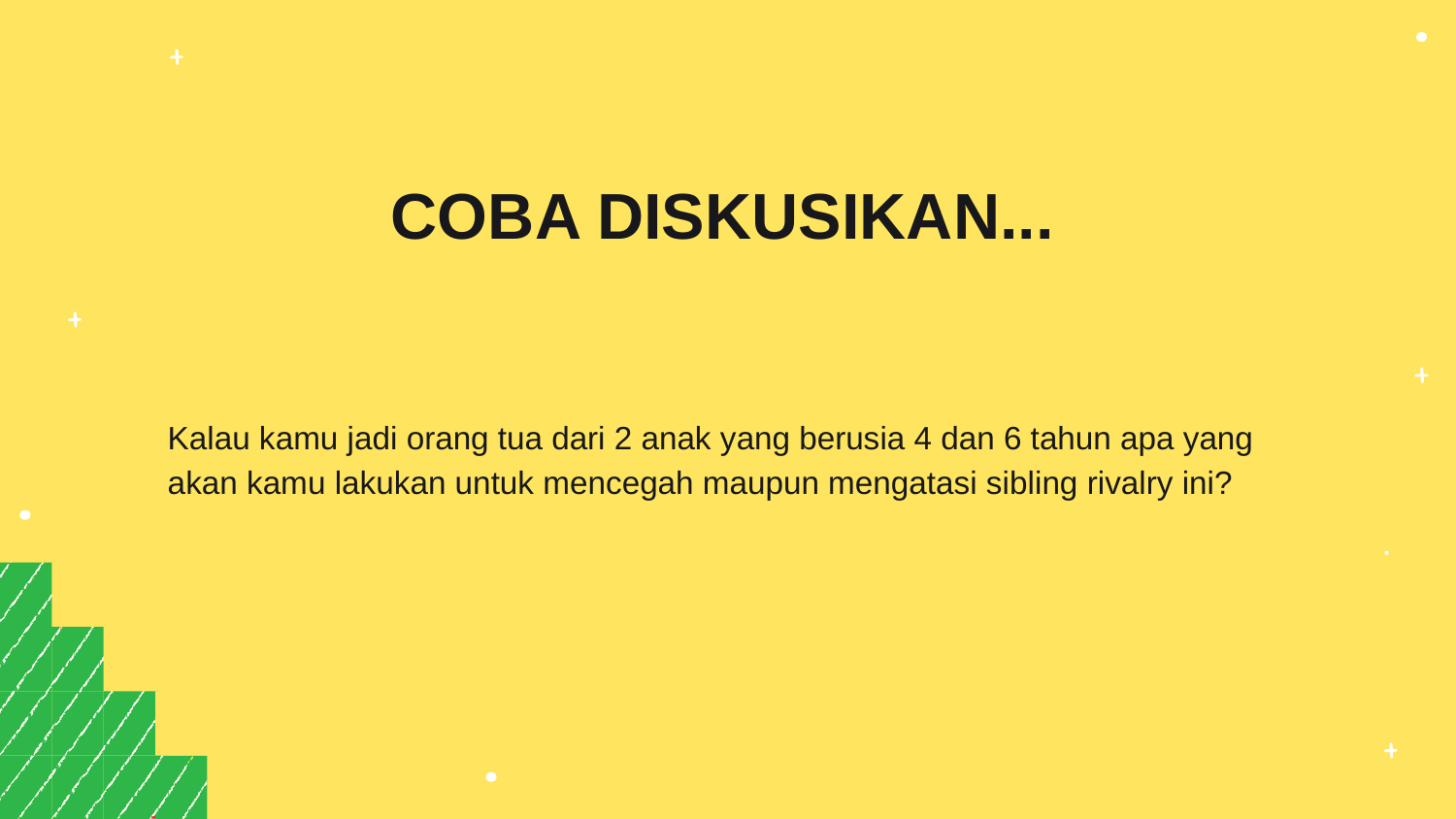

# COBA DISKUSIKAN...
Kalau kamu jadi orang tua dari 2 anak yang berusia 4 dan 6 tahun apa yang akan kamu lakukan untuk mencegah maupun mengatasi sibling rivalry ini?